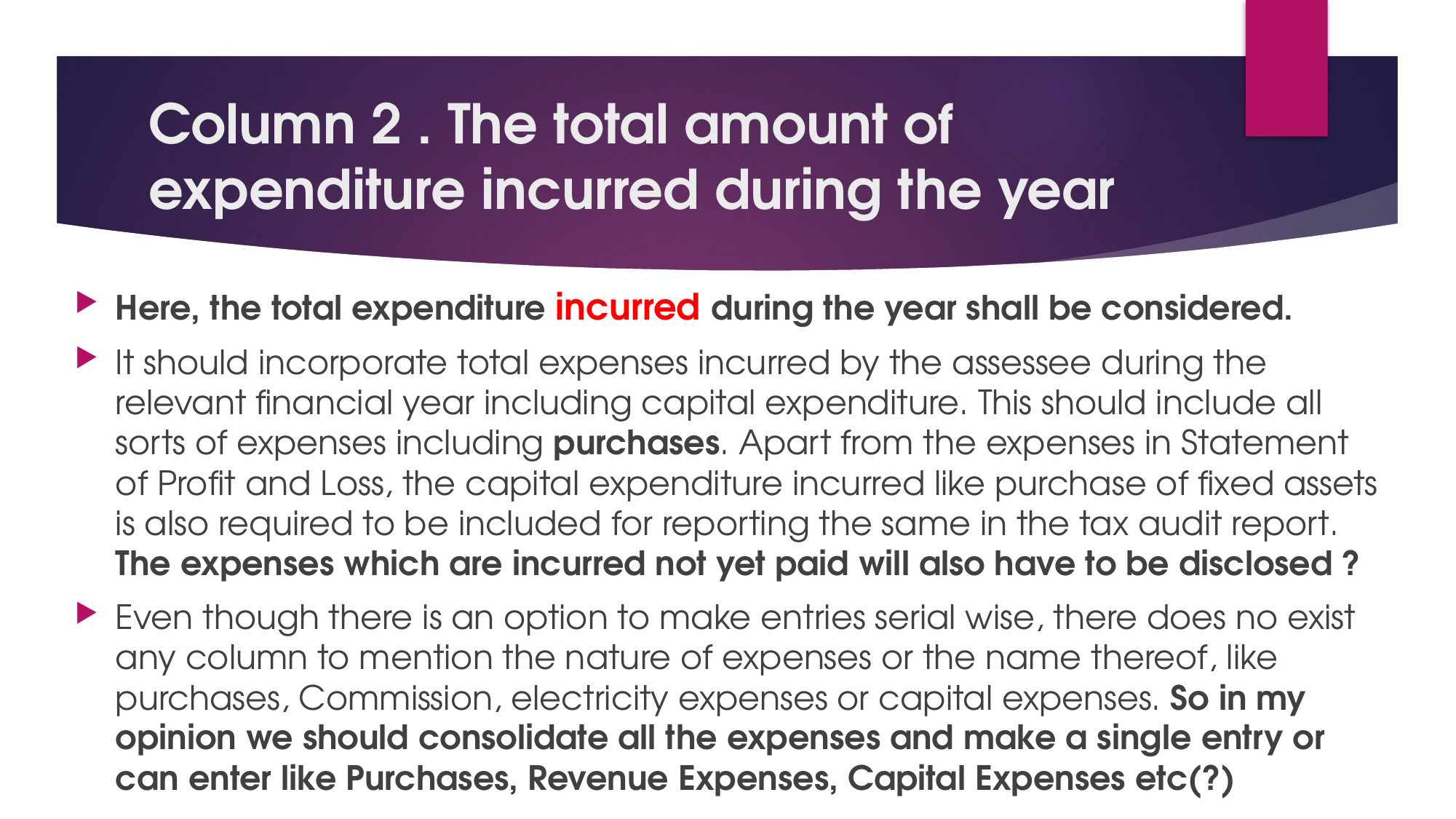

# Column 2 . The total amount of expenditure incurred during the year
Here, the total expenditure incurred during the year shall be considered.
It should incorporate total expenses incurred by the assessee during the relevant financial year including capital expenditure. This should include all sorts of expenses including purchases. Apart from the expenses in Statement of Profit and Loss, the capital expenditure incurred like purchase of fixed assets is also required to be included for reporting the same in the tax audit report. The expenses which are incurred not yet paid will also have to be disclosed ?
Even though there is an option to make entries serial wise, there does no exist any column to mention the nature of expenses or the name thereof, like purchases, Commission, electricity expenses or capital expenses. So in my opinion we should consolidate all the expenses and make a single entry or can enter like Purchases, Revenue Expenses, Capital Expenses etc(?)